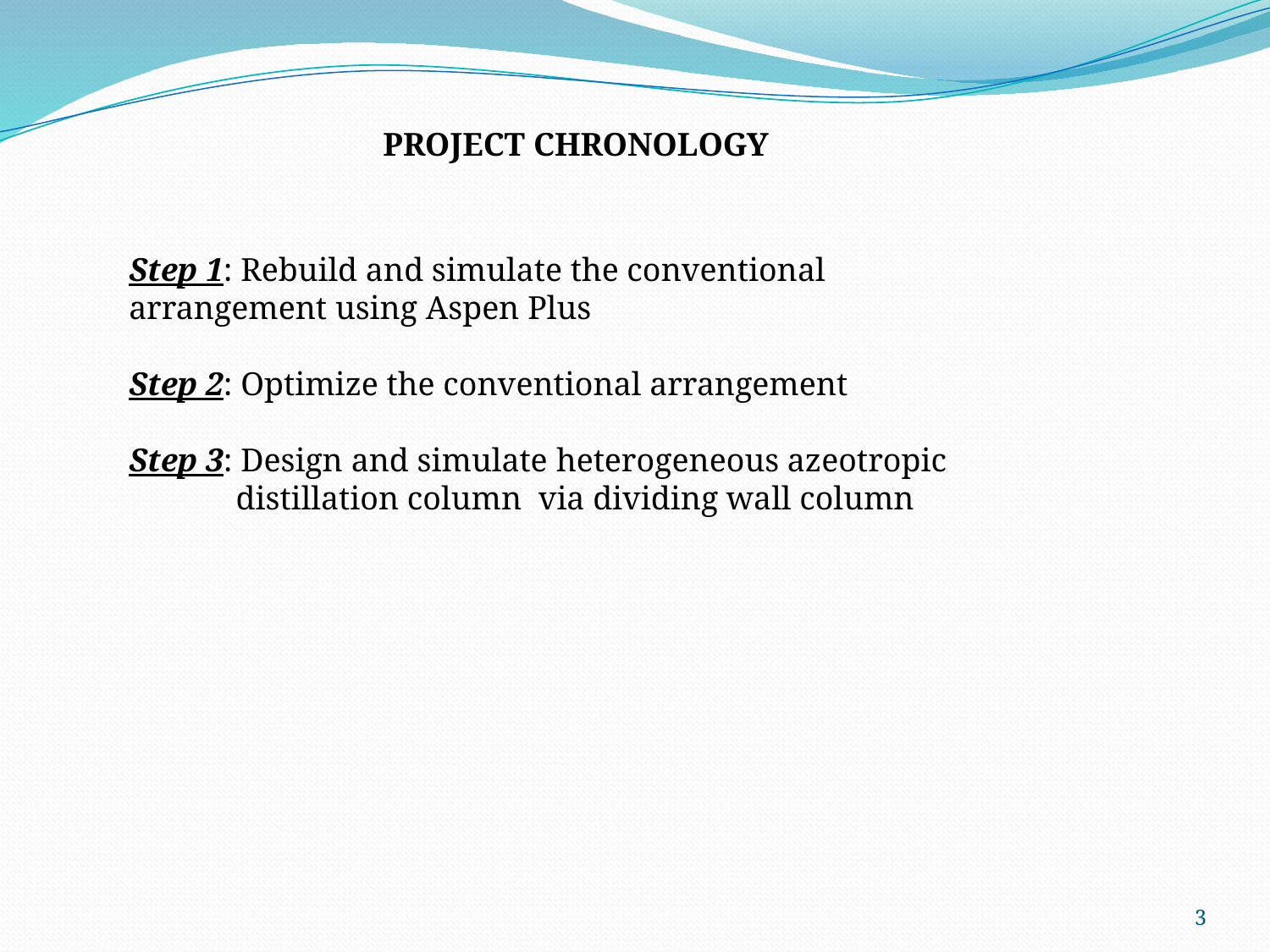

PROJECT CHRONOLOGY

Step 1: Rebuild and simulate the conventional arrangement using Aspen Plus

Step 2: Optimize the conventional arrangement

Step 3: Design and simulate heterogeneous azeotropic
             distillation column  via dividing wall column
3